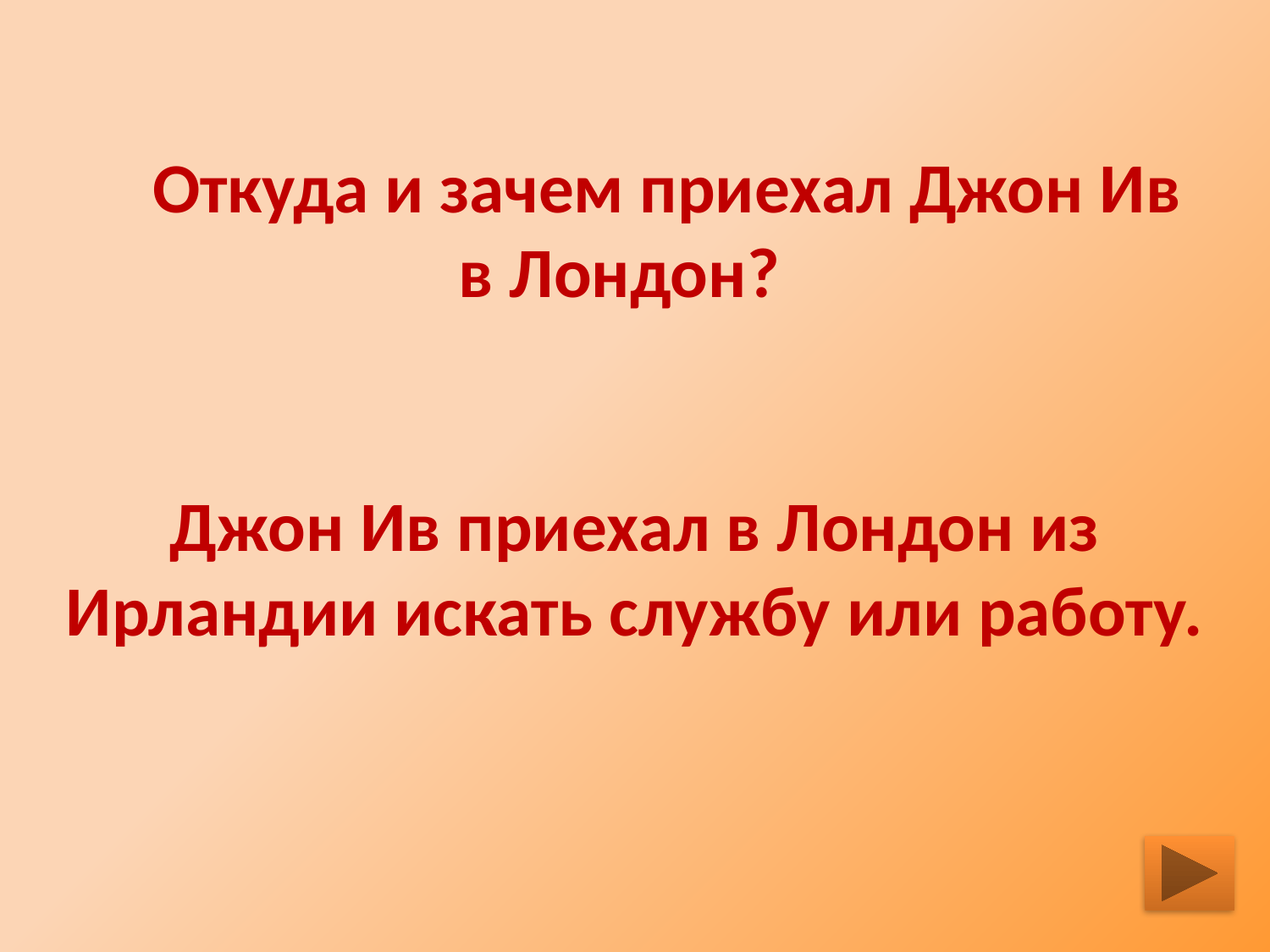

Откуда и зачем приехал Джон Ив
в Лондон?

                                                                 Джон Ив приехал в Лондон из Ирландии искать службу или работу.